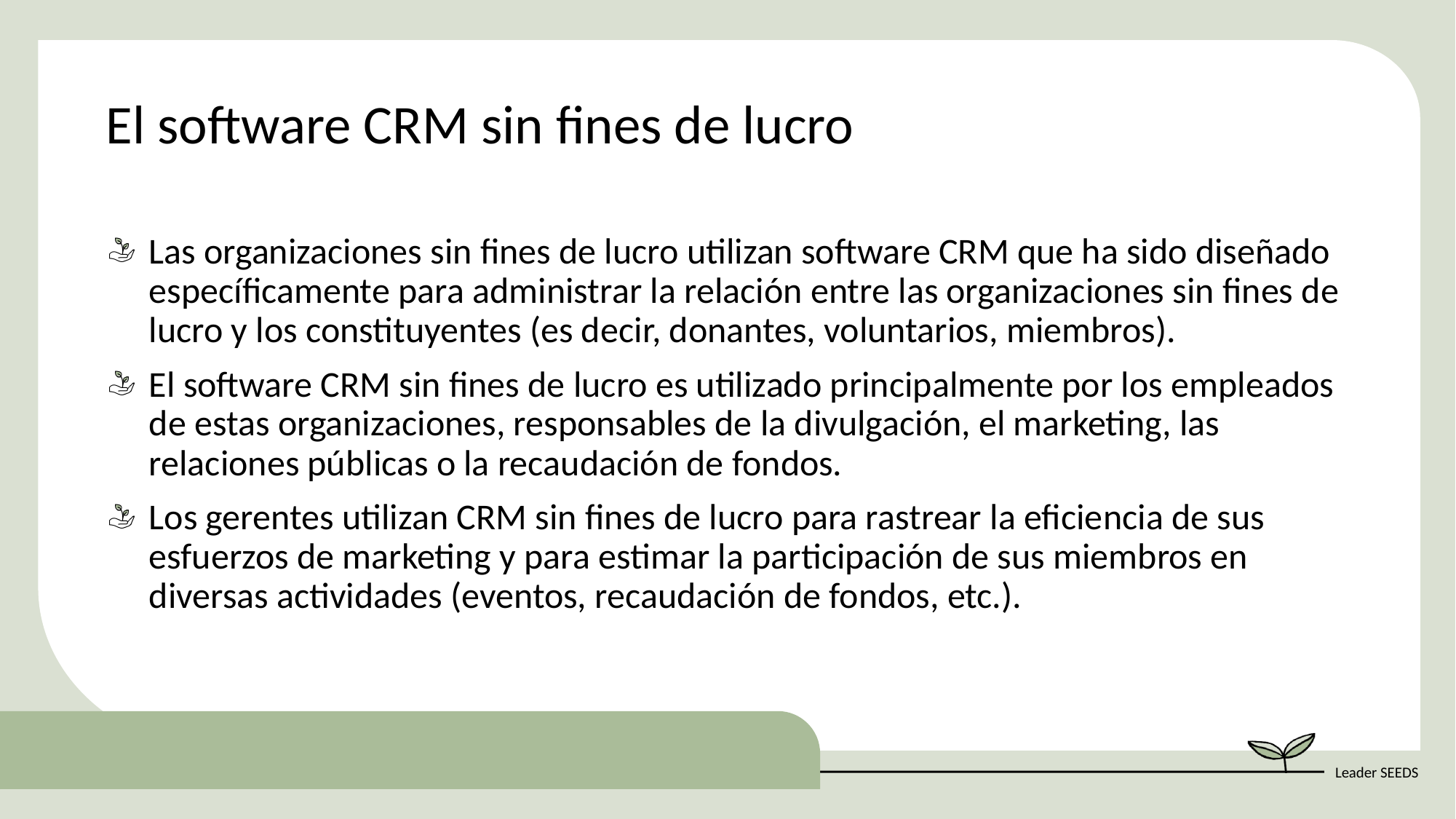

El software CRM sin fines de lucro

Las organizaciones sin fines de lucro utilizan software CRM que ha sido diseñado específicamente para administrar la relación entre las organizaciones sin fines de lucro y los constituyentes (es decir, donantes, voluntarios, miembros).
El software CRM sin fines de lucro es utilizado principalmente por los empleados de estas organizaciones, responsables de la divulgación, el marketing, las relaciones públicas o la recaudación de fondos.
Los gerentes utilizan CRM sin fines de lucro para rastrear la eficiencia de sus esfuerzos de marketing y para estimar la participación de sus miembros en diversas actividades (eventos, recaudación de fondos, etc.).